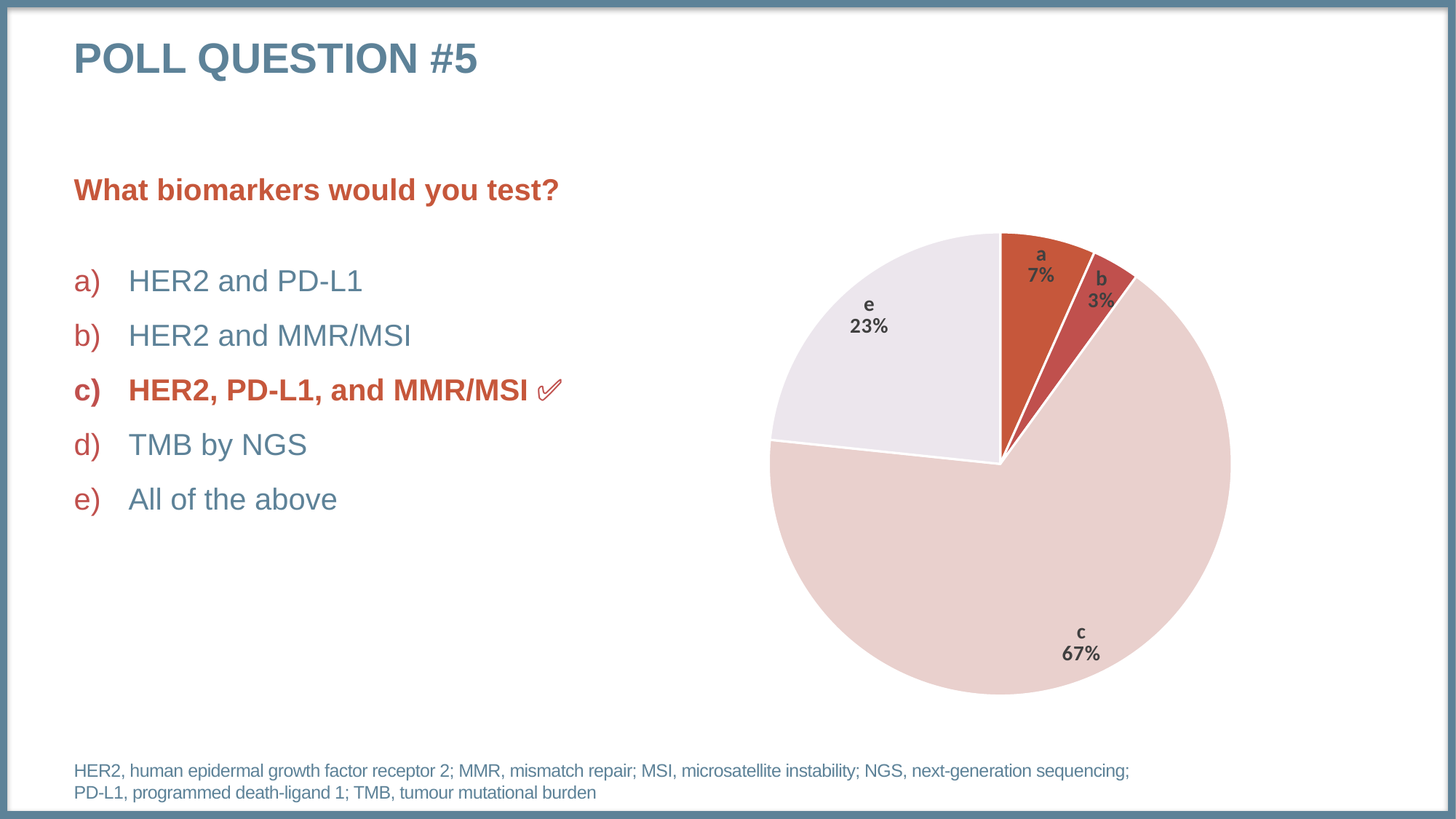

# Poll QUESTION #5
What biomarkers would you test?
HER2 and PD-L1
HER2 and MMR/MSI
HER2, PD-L1, and MMR/MSI ✅
TMB by NGS
All of the above

### Chart

| Category | Sales |
|---|---|
| a | 2.0 |
| b | 1.0 |
| c | 20.0 |
| d | 0.0 |
| e | 7.0 |
HER2, human epidermal growth factor receptor 2; MMR, mismatch repair; MSI, microsatellite instability; NGS, next-generation sequencing;
PD-L1, programmed death-ligand 1; TMB, tumour mutational burden